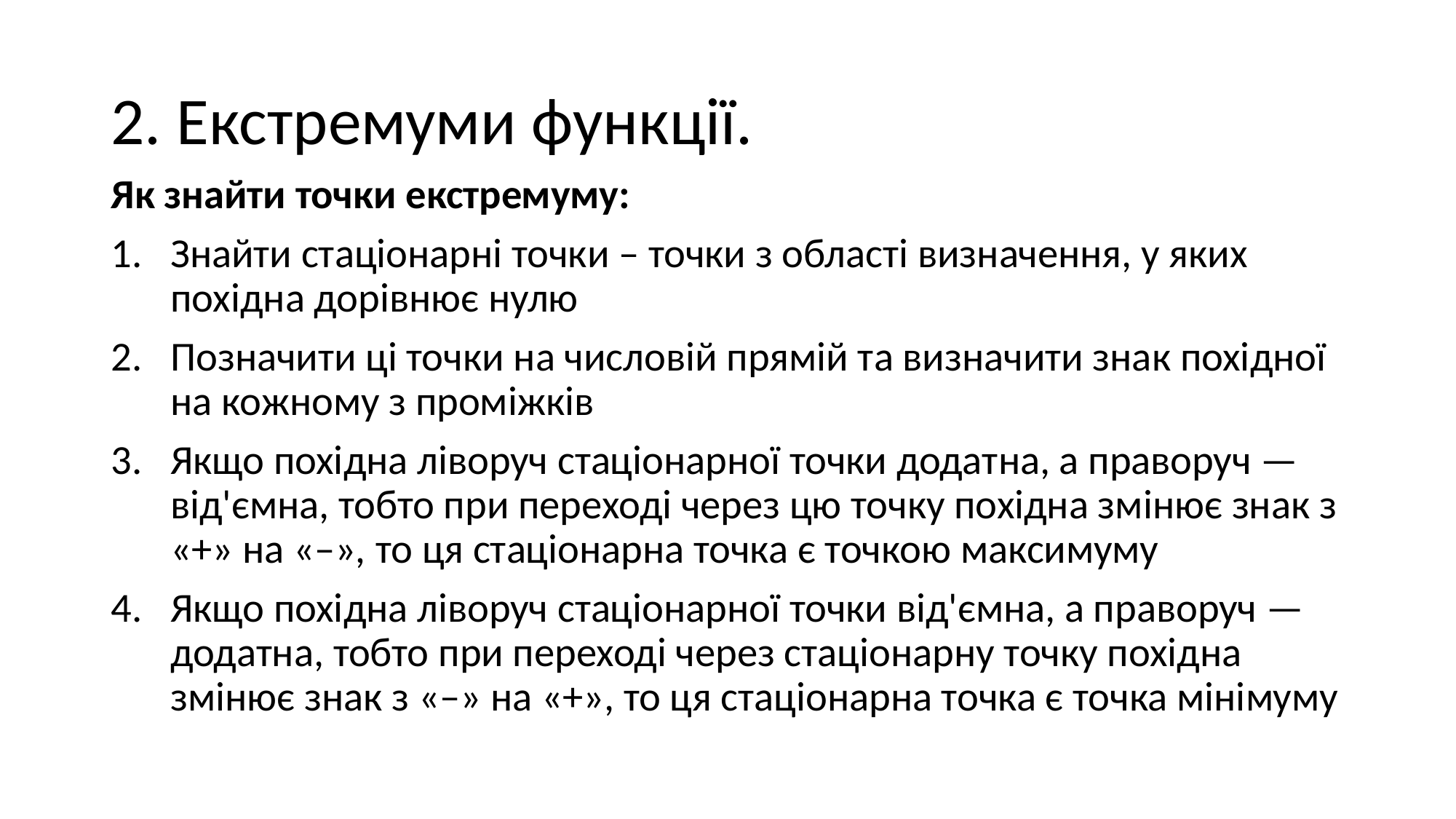

# 2. Екстремуми функції.
Як знайти точки екстремуму:
Знайти стаціонарні точки – точки з області визначення, у яких похідна дорівнює нулю
Позначити ці точки на числовій прямій та визначити знак похідної на кожному з проміжків
Якщо похідна ліворуч стаціонарної точки додатна, а праворуч — від'ємна, тобто при переході через цю точку по­хідна змінює знак з «+» на «–», то ця стаціонарна точка є точкою максимуму
Якщо похідна ліворуч стаціонарної точки від'ємна, а праворуч — додат­на, тобто при переході через стаціонар­ну точку похідна змінює знак з «–» на «+», то ця стаціонарна точка є точка мінімуму